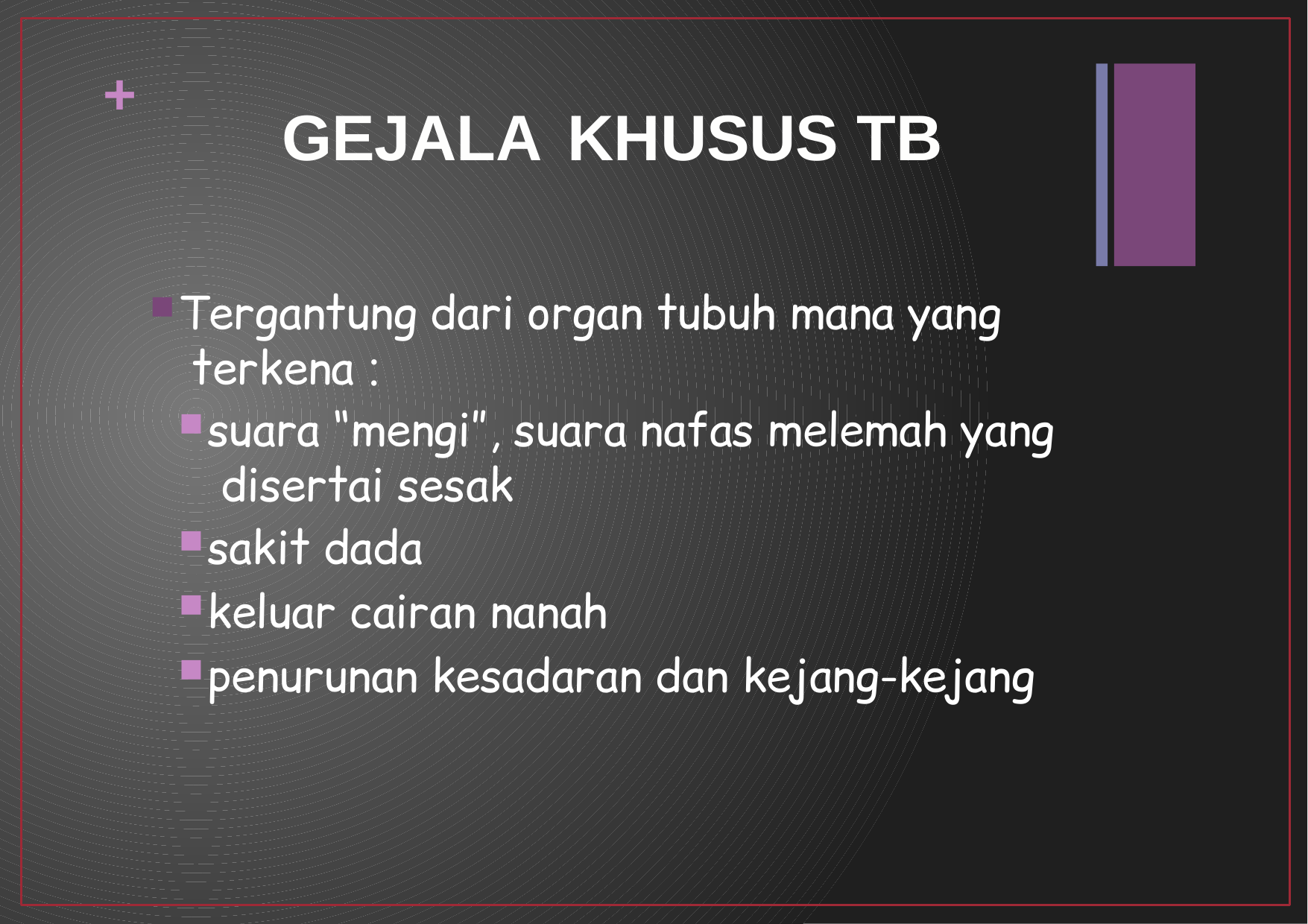

+

# GEJALA	KHUSUS TB
Tergantung dari organ tubuh mana yang  terkena :
suara “mengi”, suara nafas melemah yang  disertai sesak
sakit dada
keluar cairan nanah
penurunan kesadaran dan kejang-kejang